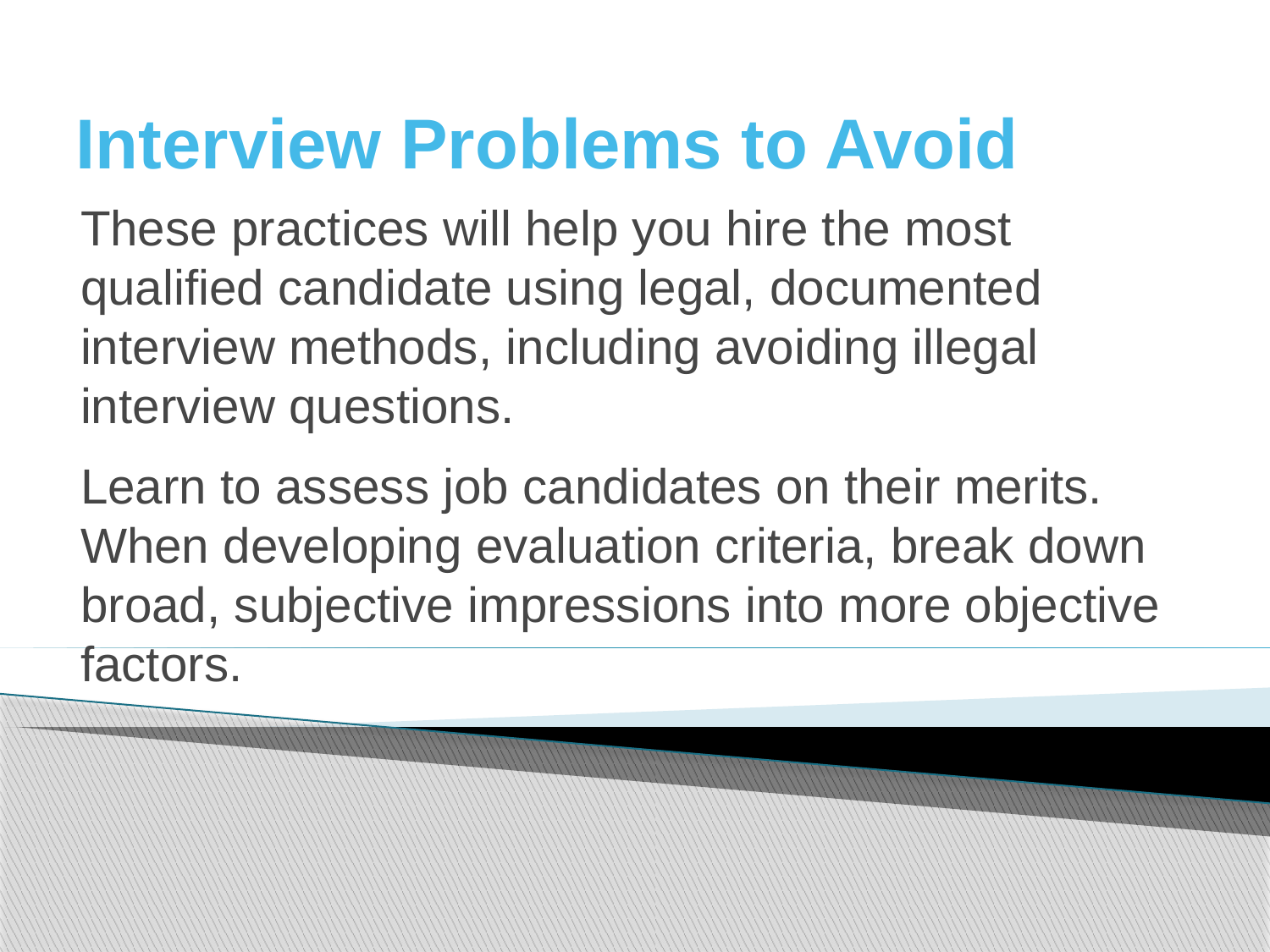

# Interview Problems to Avoid
These practices will help you hire the most qualified candidate using legal, documented interview methods, including avoiding illegal interview questions.
Learn to assess job candidates on their merits. When developing evaluation criteria, break down broad, subjective impressions into more objective factors.